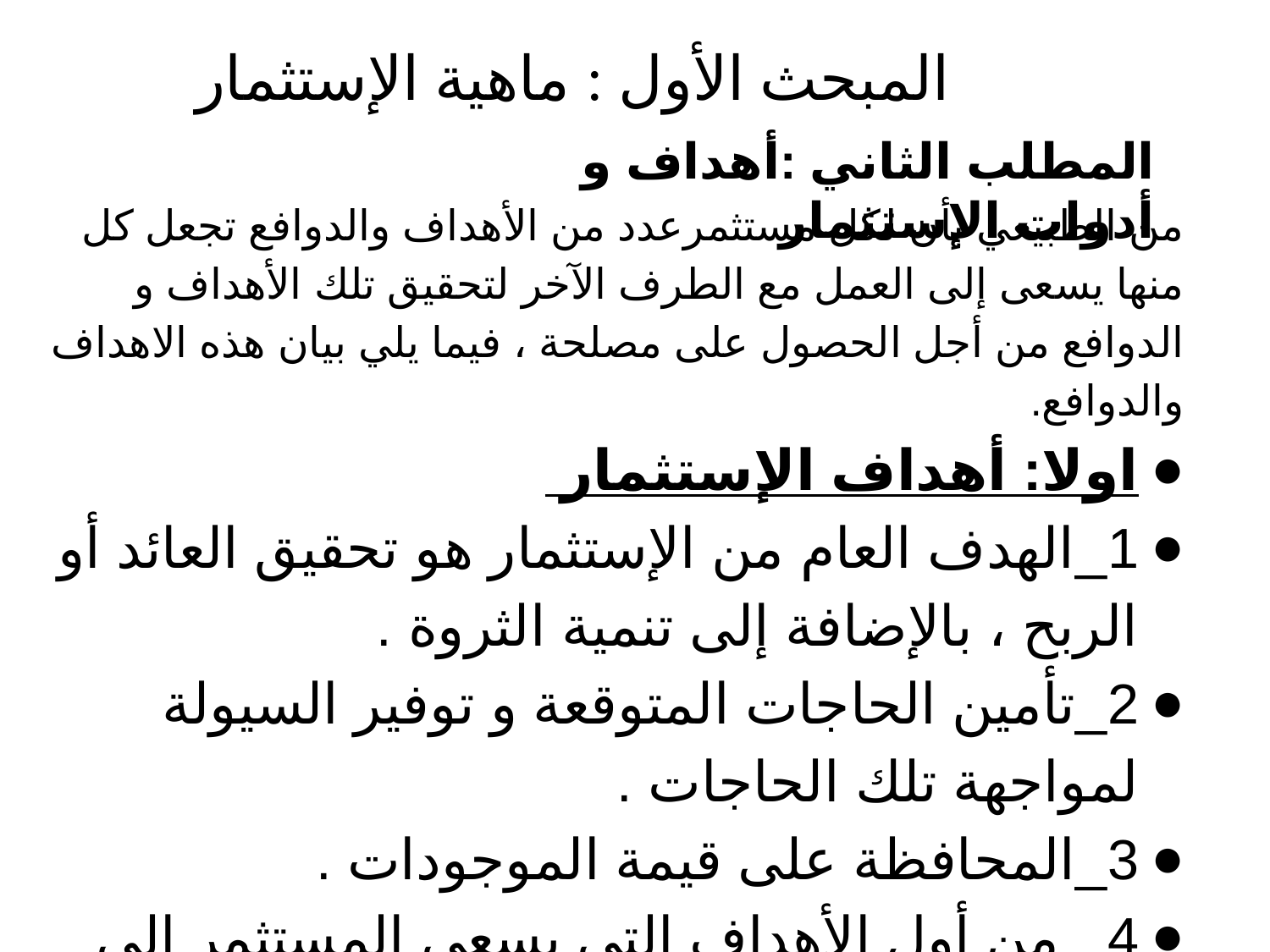

# المبحث الأول : ماهية الإستثمار
المطلب الثاني :أهداف و أدوات الإستثمار
من الطبيعي بأن لكل مستثمرعدد من الأهداف والدوافع تجعل كل منها يسعى إلى العمل مع الطرف الآخر لتحقيق تلك الأهداف و الدوافع من أجل الحصول على مصلحة ، فيما يلي بيان هذه الاهداف والدوافع.
اولا: أهداف الإستثمار
1_الهدف العام من الإستثمار هو تحقيق العائد أو الربح ، بالإضافة إلى تنمية الثروة .
2_تأمين الحاجات المتوقعة و توفير السيولة لمواجهة تلك الحاجات .
3_المحافظة على قيمة الموجودات .
4_ من أول الأهداف التي يسعى المستثمر إلى تحقيقها، الحصول على المواد الخام من الدول المستثمرة فيها لأجل إستخدامها في صناعتها.